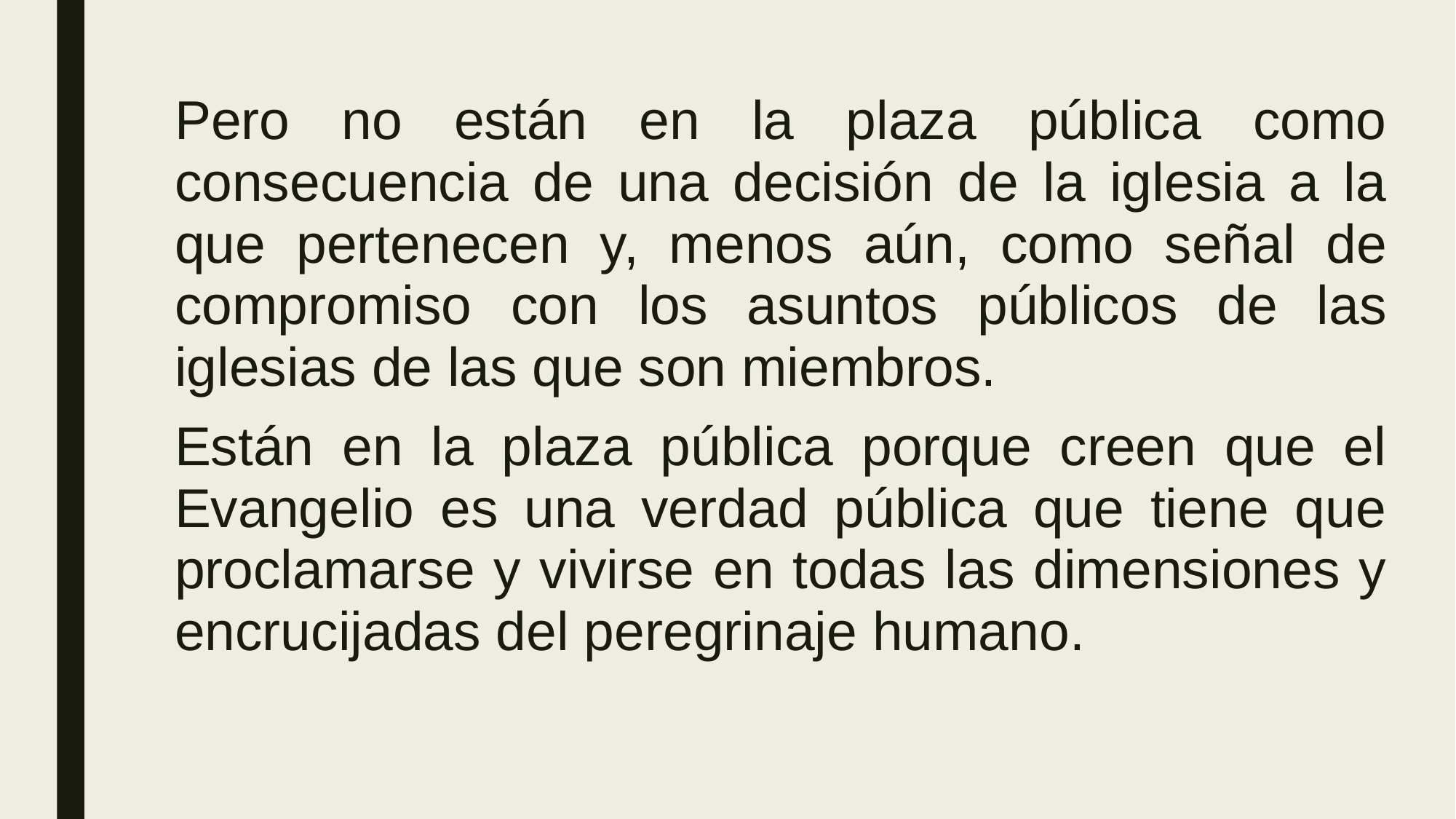

Pero no están en la plaza pública como consecuencia de una decisión de la iglesia a la que pertenecen y, menos aún, como señal de compromiso con los asuntos públicos de las iglesias de las que son miembros.
Están en la plaza pública porque creen que el Evangelio es una verdad pública que tiene que proclamarse y vivirse en todas las dimensiones y encrucijadas del peregrinaje humano.